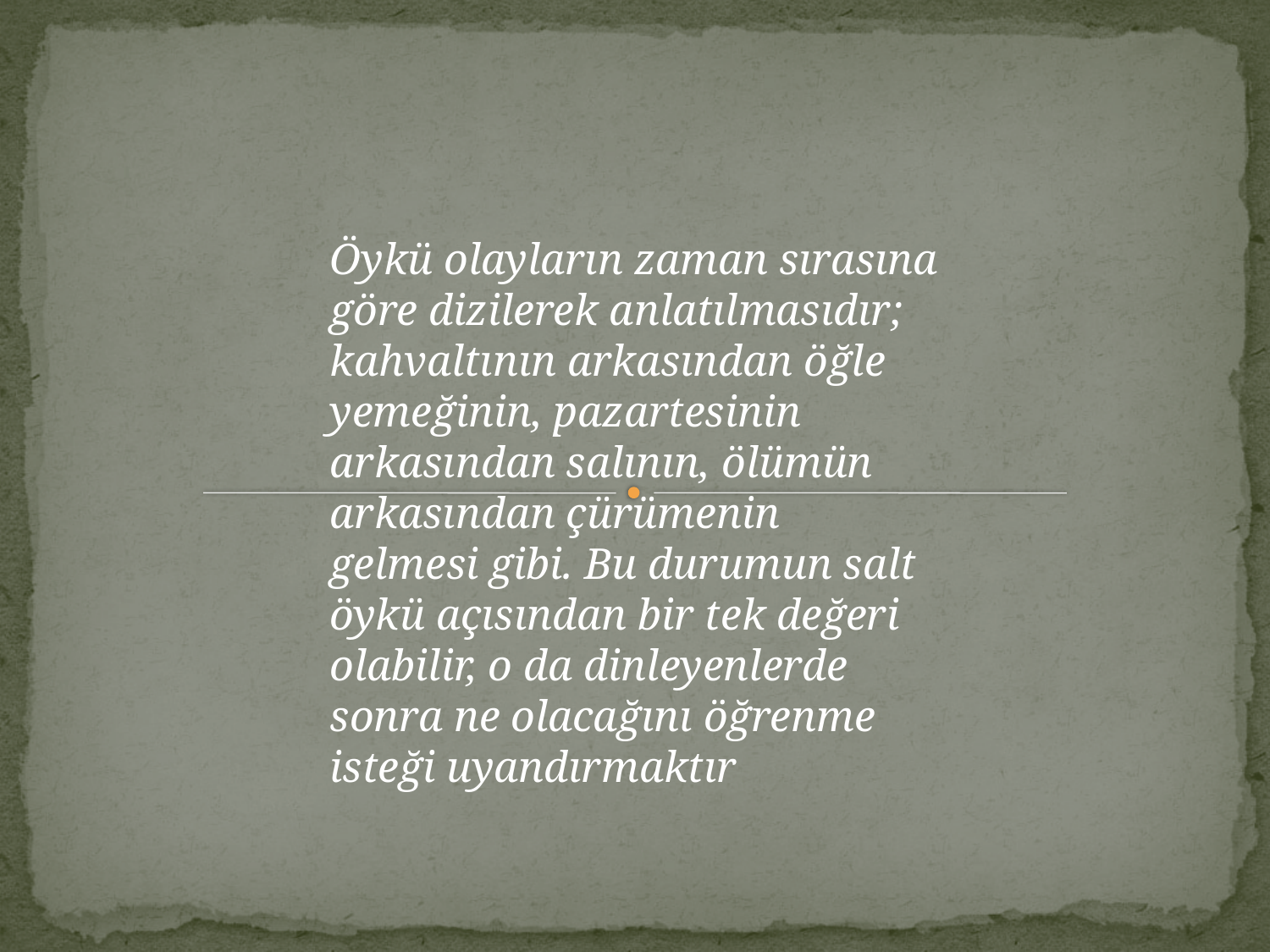

#
Öykü olayların zaman sırasına göre dizilerek anlatılmasıdır; kahvaltının arkasından öğle yemeğinin, pazartesinin arkasından salının, ölümün arkasından çürümenin gelmesi gibi. Bu durumun salt öykü açısından bir tek değeri olabilir, o da dinleyenlerde sonra ne olacağını öğrenme isteği uyandırmaktır